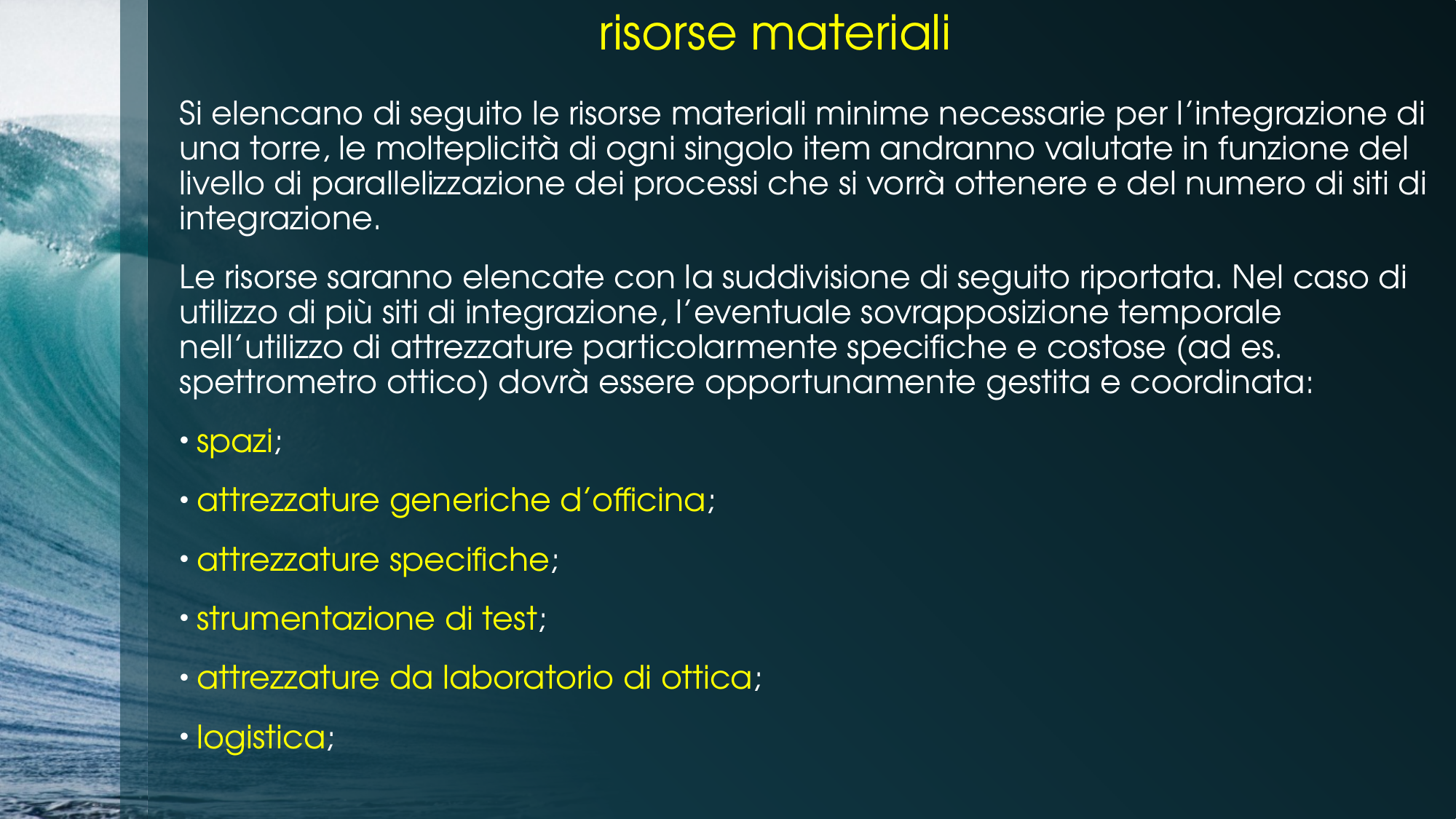

# risorse materiali
Si elencano di seguito le risorse materiali minime necessarie per l’integrazione di una torre, le molteplicità di ogni singolo item andranno valutate in funzione del livello di parallelizzazione dei processi che si vorrà ottenere e del numero di siti di integrazione.
Le risorse saranno elencate con la suddivisione di seguito riportata. Nel caso di utilizzo di più siti di integrazione, l’eventuale sovrapposizione temporale nell’utilizzo di attrezzature particolarmente specifiche e costose (ad es. spettrometro ottico) dovrà essere opportunamente gestita e coordinata:
 spazi;
 attrezzature generiche d’officina;
 attrezzature specifiche;
 strumentazione di test;
 attrezzature da laboratorio di ottica;
 logistica;